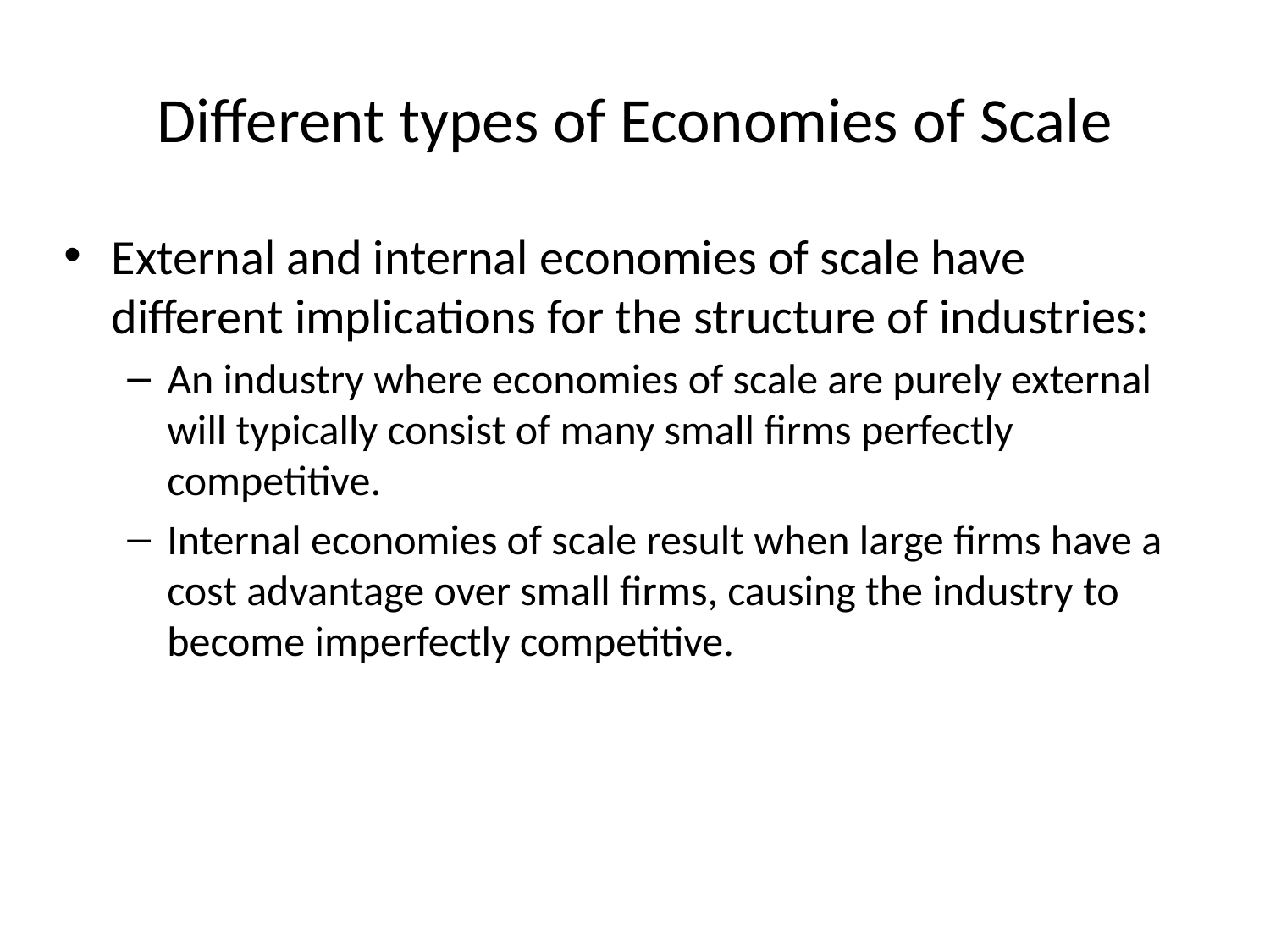

# Different types of Economies of Scale
External and internal economies of scale have different implications for the structure of industries:
An industry where economies of scale are purely external will typically consist of many small firms perfectly competitive.
Internal economies of scale result when large firms have a cost advantage over small firms, causing the industry to become imperfectly competitive.